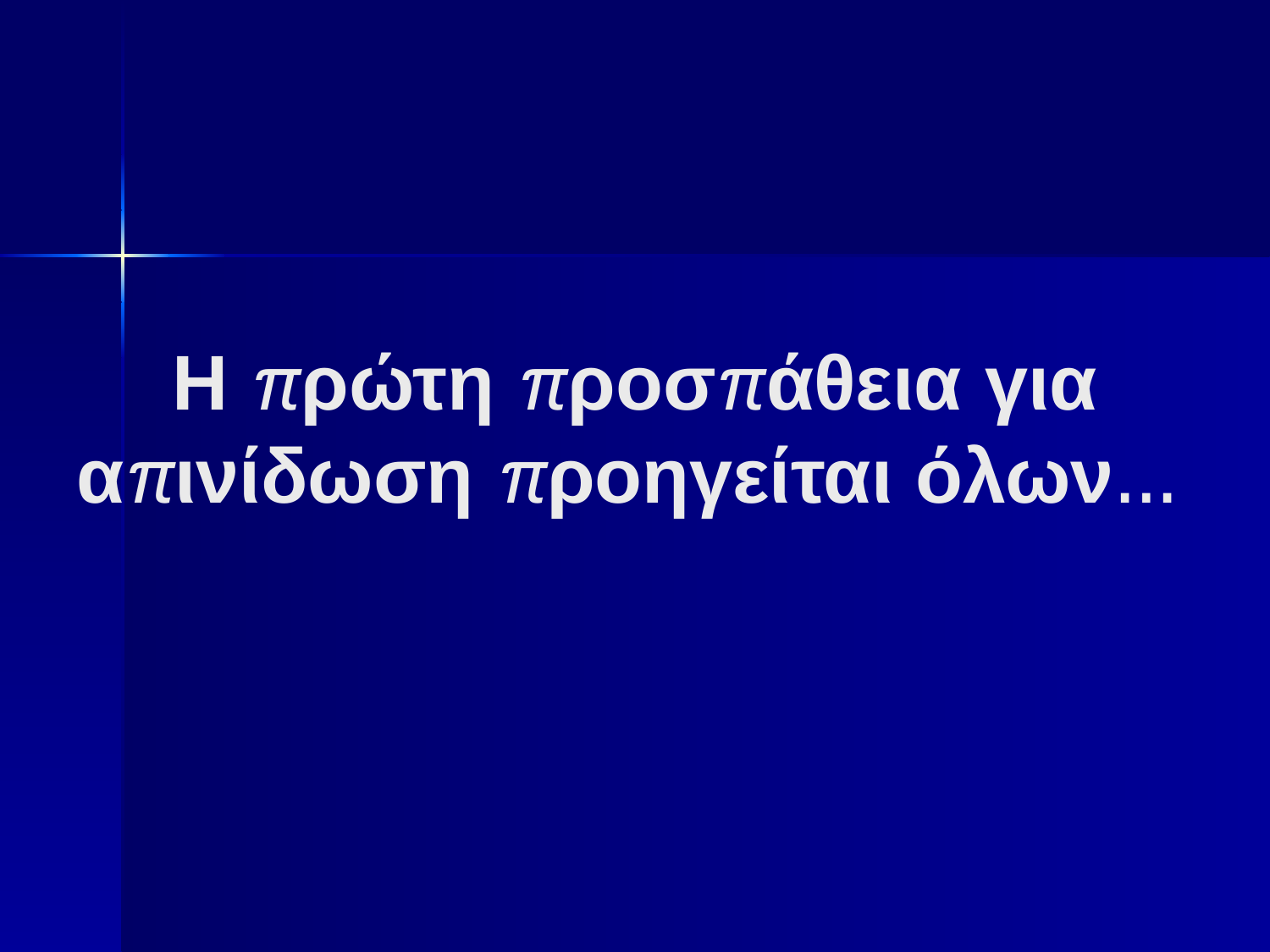

Η πρώτη προσπάθεια για  απινίδωση προηγείται όλων…